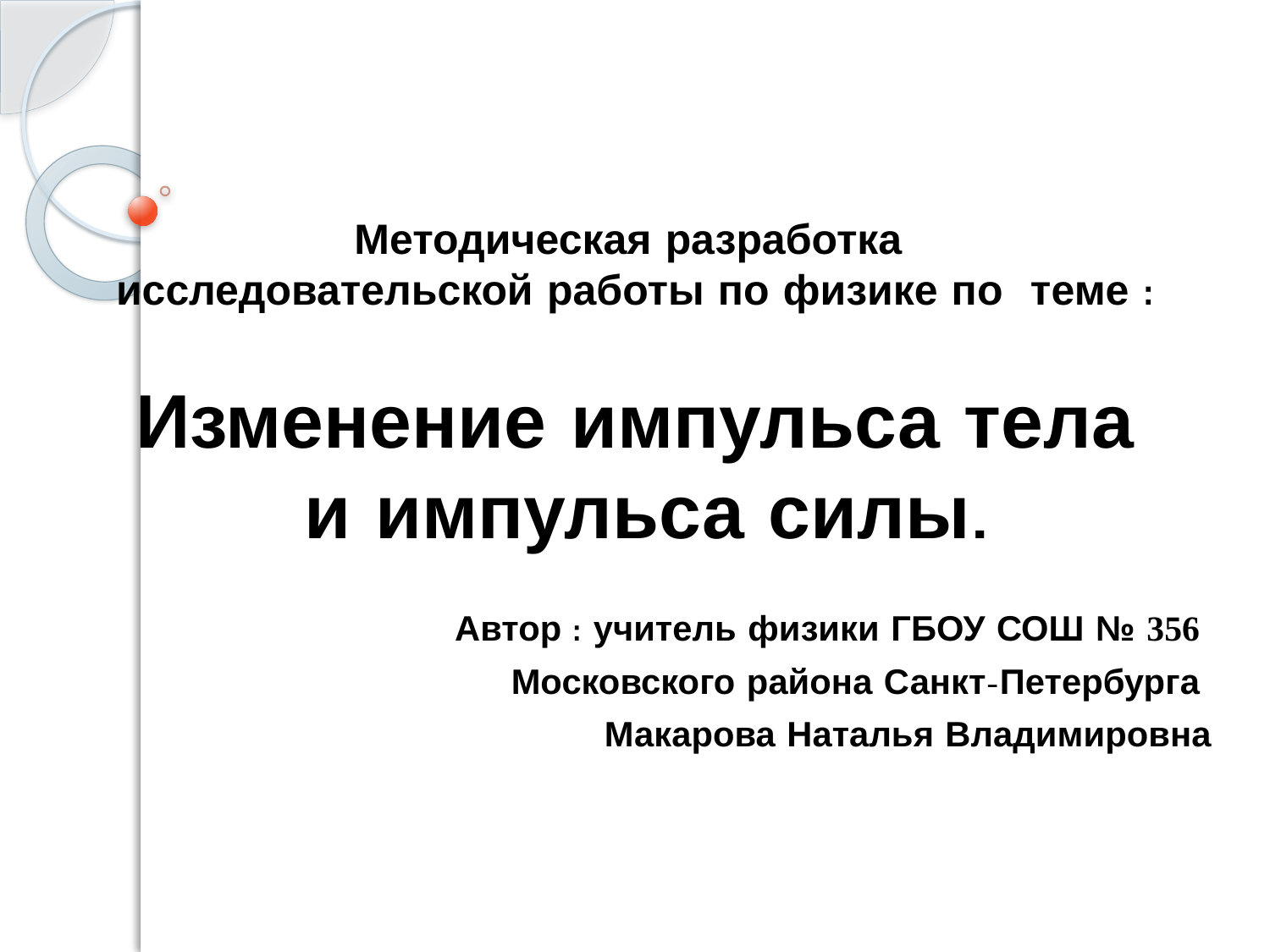

Методическая разработка
исследовательской работы по физике по  теме :
# Изменение импульса тела и импульса силы.
Автор : учитель физики ГБОУ СОШ № 356
Московского района Санкт-Петербурга
Макарова Наталья Владимировна